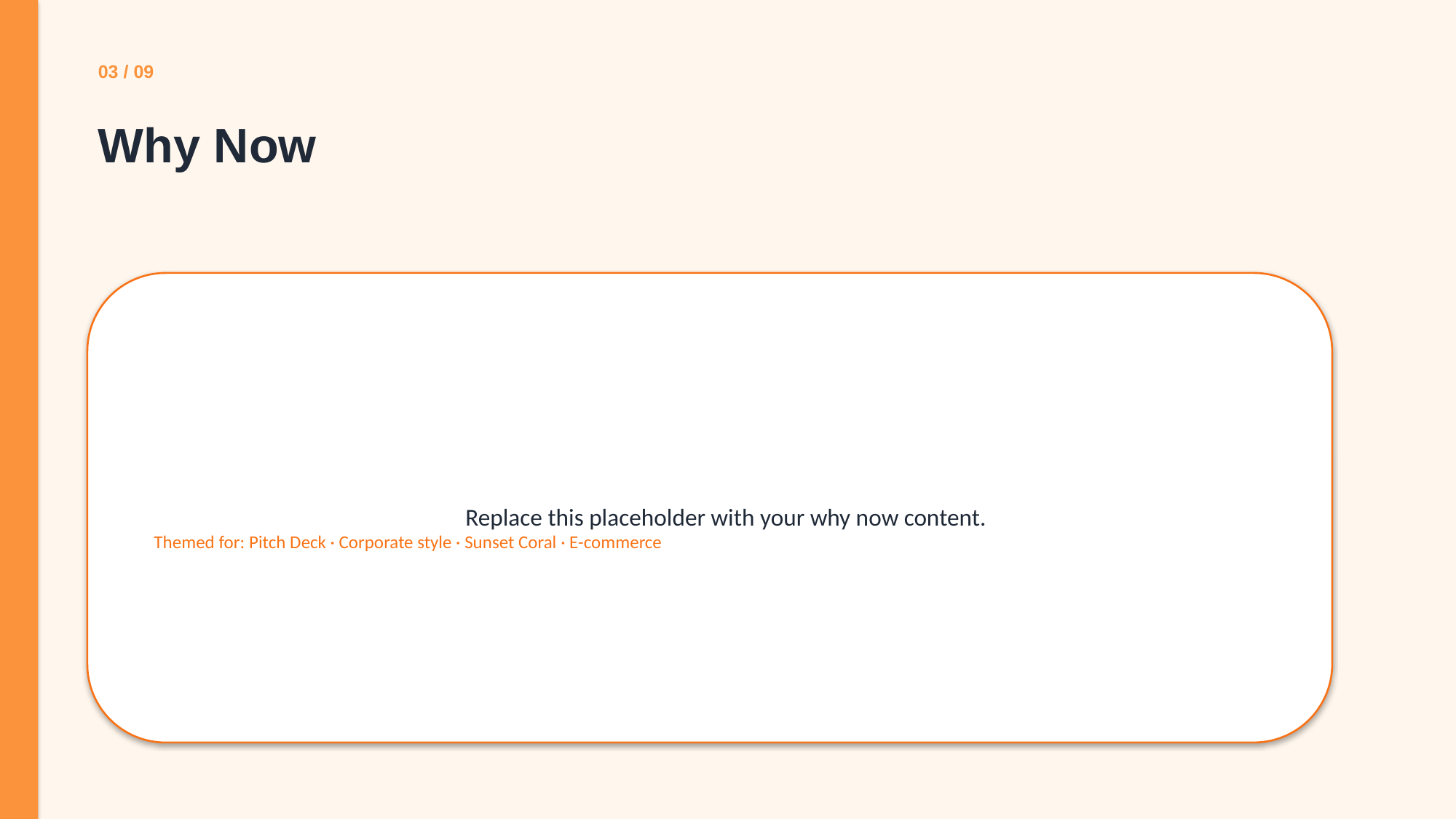

03 / 09
Why Now
Replace this placeholder with your why now content.
Themed for: Pitch Deck · Corporate style · Sunset Coral · E-commerce